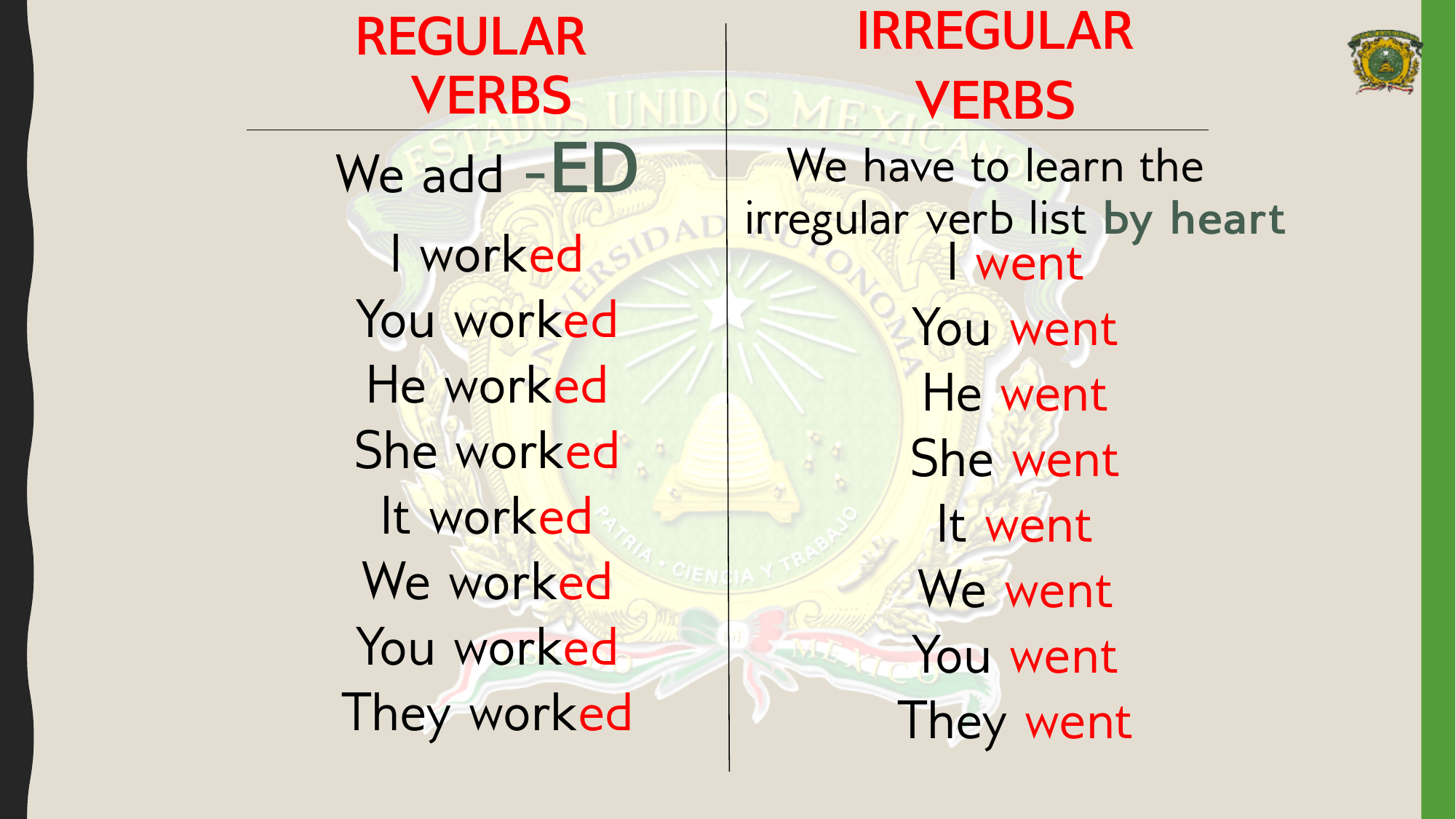

IRREGULAR
VERBS
REGULAR VERBS
We add -ED
We have to learn the irregular verb list by heart
I worked
You worked
He worked
She worked
It worked
We worked
You worked
They worked

I went
You went
He went
She went
It went
We went
You went
They went